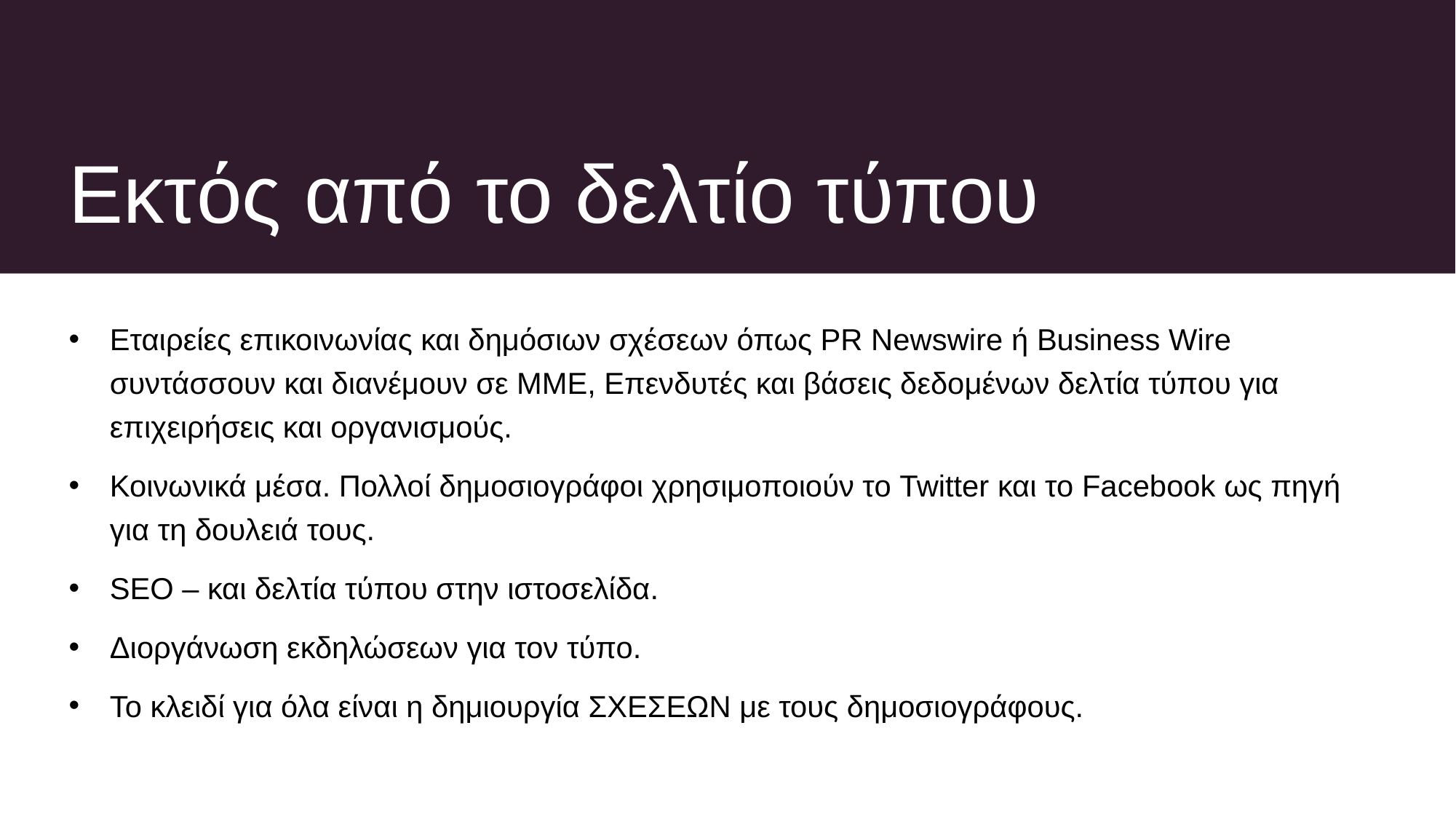

# Εκτός από το δελτίο τύπου
Εταιρείες επικοινωνίας και δημόσιων σχέσεων όπως PR Newswire ή Business Wire συντάσσουν και διανέμουν σε ΜΜΕ, Επενδυτές και βάσεις δεδομένων δελτία τύπου για επιχειρήσεις και οργανισμούς.
Κοινωνικά μέσα. Πολλοί δημοσιογράφοι χρησιμοποιούν το Twitter και το Facebook ως πηγή για τη δουλειά τους.
SEO – και δελτία τύπου στην ιστοσελίδα.
Διοργάνωση εκδηλώσεων για τον τύπο.
Το κλειδί για όλα είναι η δημιουργία ΣΧΕΣΕΩΝ με τους δημοσιογράφους.